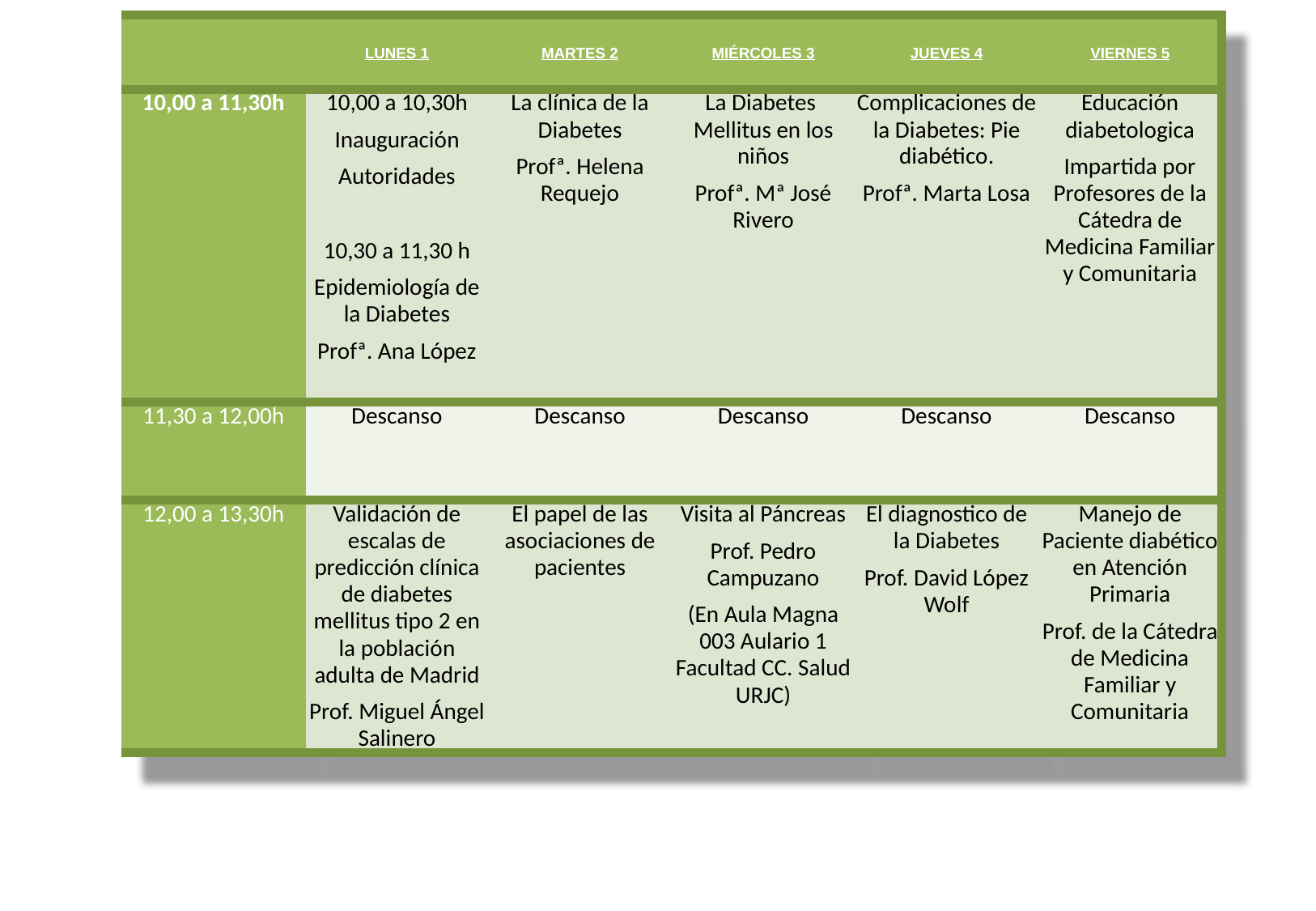

|  | LUNES 1 | MARTES 2 | MIÉRCOLES 3 | JUEVES 4 | VIERNES 5 |
| --- | --- | --- | --- | --- | --- |
| 10,00 a 11,30h | 10,00 a 10,30h Inauguración Autoridades 10,30 a 11,30 h Epidemiología de la Diabetes Profª. Ana López | La clínica de la Diabetes Profª. Helena Requejo | La Diabetes Mellitus en los niños Profª. Mª José Rivero | Complicaciones de la Diabetes: Pie diabético. Profª. Marta Losa | Educación diabetologica Impartida por Profesores de la Cátedra de Medicina Familiar y Comunitaria |
| 11,30 a 12,00h | Descanso | Descanso | Descanso | Descanso | Descanso |
| 12,00 a 13,30h | Validación de escalas de predicción clínica de diabetes mellitus tipo 2 en la población adulta de Madrid Prof. Miguel Ángel Salinero | El papel de las asociaciones de pacientes | Visita al Páncreas Prof. Pedro Campuzano (En Aula Magna 003 Aulario 1 Facultad CC. Salud URJC) | El diagnostico de la Diabetes Prof. David López Wolf | Manejo de Paciente diabético en Atención Primaria Prof. de la Cátedra de Medicina Familiar y Comunitaria |